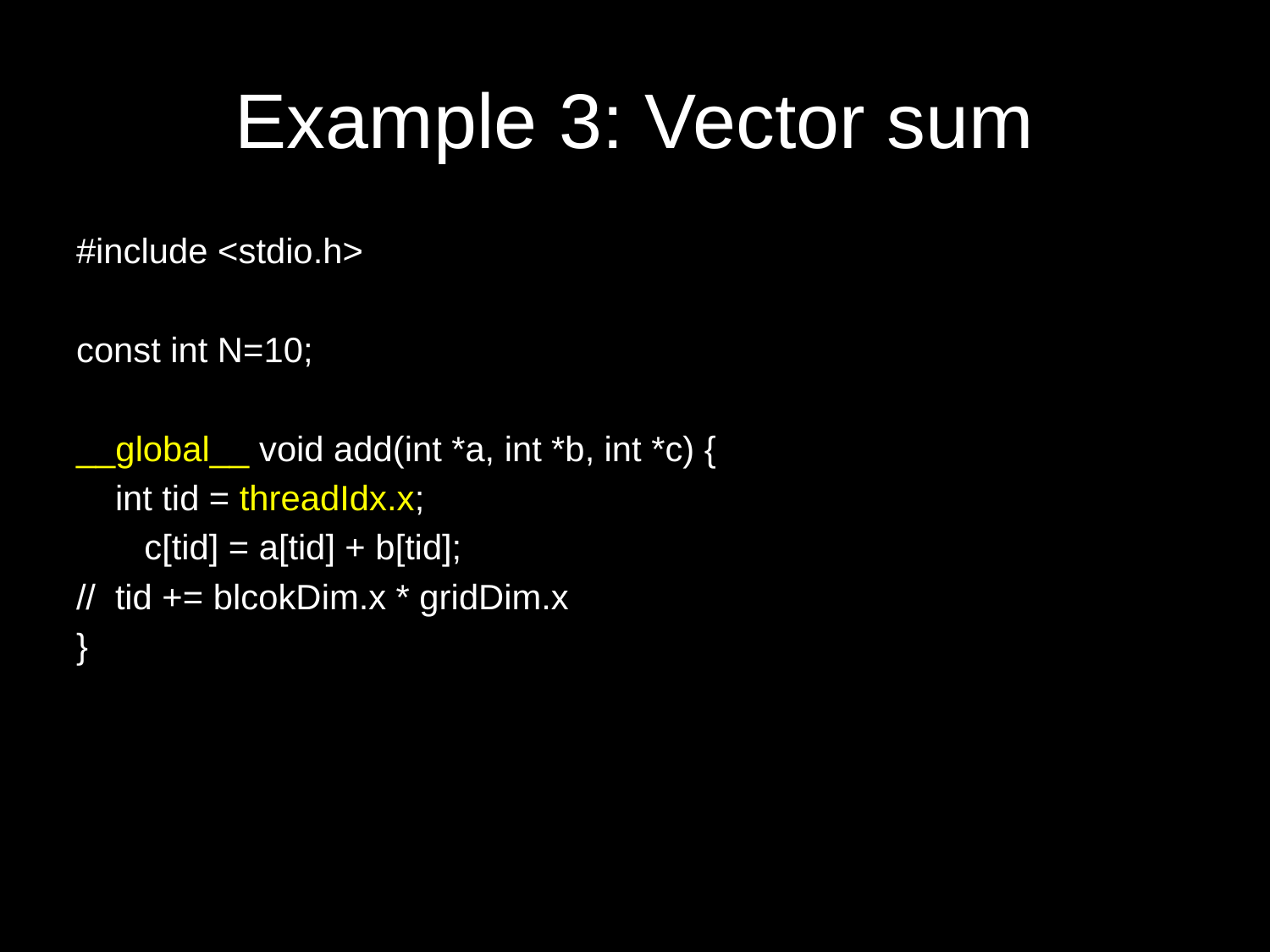

# Example 3: Vector sum
#include <stdio.h>

const int N=10;

__global__ void add(int *a, int *b, int *c) {
    int tid = threadIdx.x;
       c[tid] = a[tid] + b[tid];
//  tid += blcokDim.x * gridDim.x
}